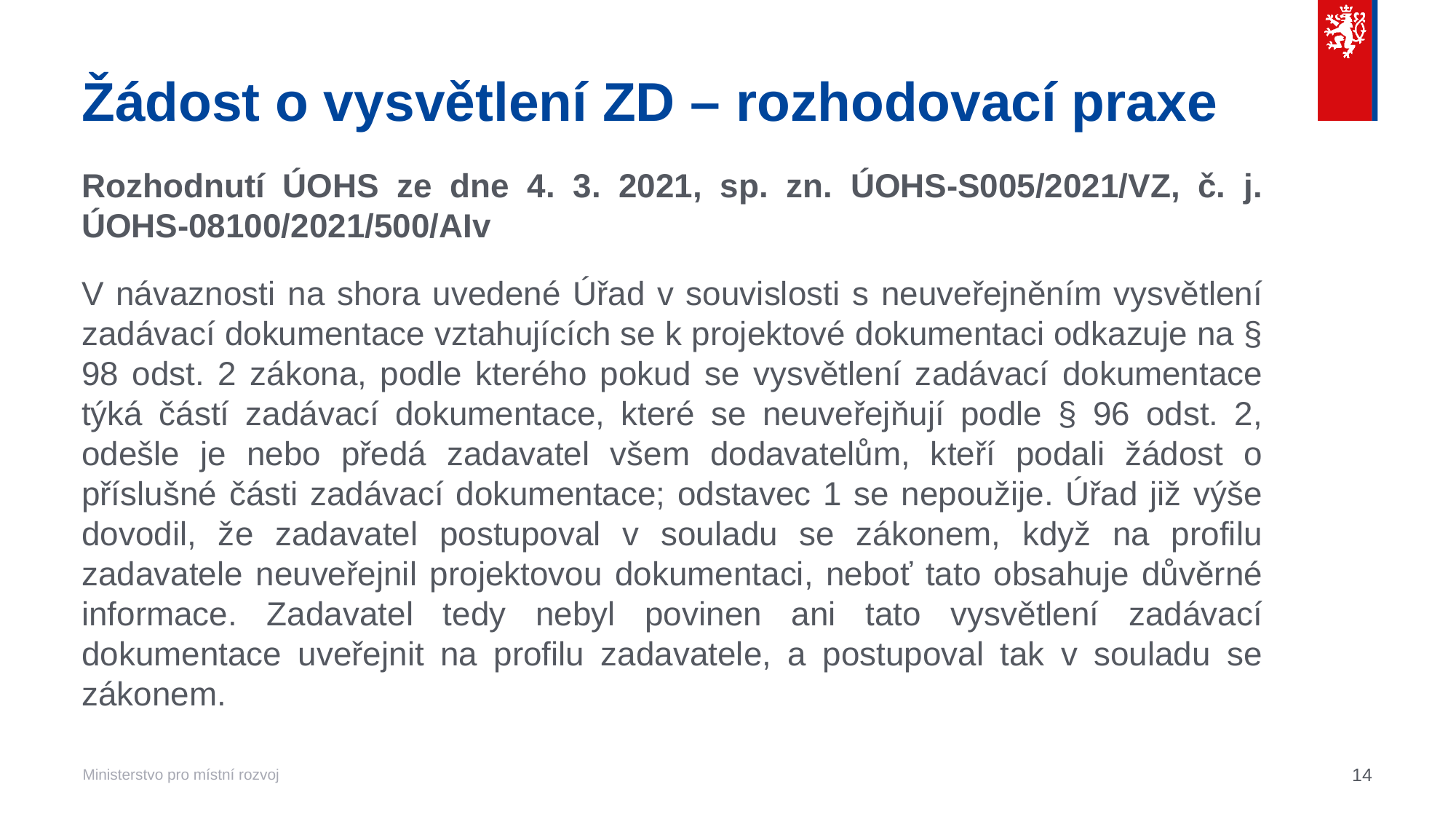

# Žádost o vysvětlení ZD – rozhodovací praxe
Rozhodnutí ÚOHS ze dne 4. 3. 2021, sp. zn. ÚOHS-S005/2021/VZ, č. j. ÚOHS-08100/2021/500/AIv
V návaznosti na shora uvedené Úřad v souvislosti s neuveřejněním vysvětlení zadávací dokumentace vztahujících se k projektové dokumentaci odkazuje na § 98 odst. 2 zákona, podle kterého pokud se vysvětlení zadávací dokumentace týká částí zadávací dokumentace, které se neuveřejňují podle § 96 odst. 2, odešle je nebo předá zadavatel všem dodavatelům, kteří podali žádost o příslušné části zadávací dokumentace; odstavec 1 se nepoužije. Úřad již výše dovodil, že zadavatel postupoval v souladu se zákonem, když na profilu zadavatele neuveřejnil projektovou dokumentaci, neboť tato obsahuje důvěrné informace. Zadavatel tedy nebyl povinen ani tato vysvětlení zadávací dokumentace uveřejnit na profilu zadavatele, a postupoval tak v souladu se zákonem.
14